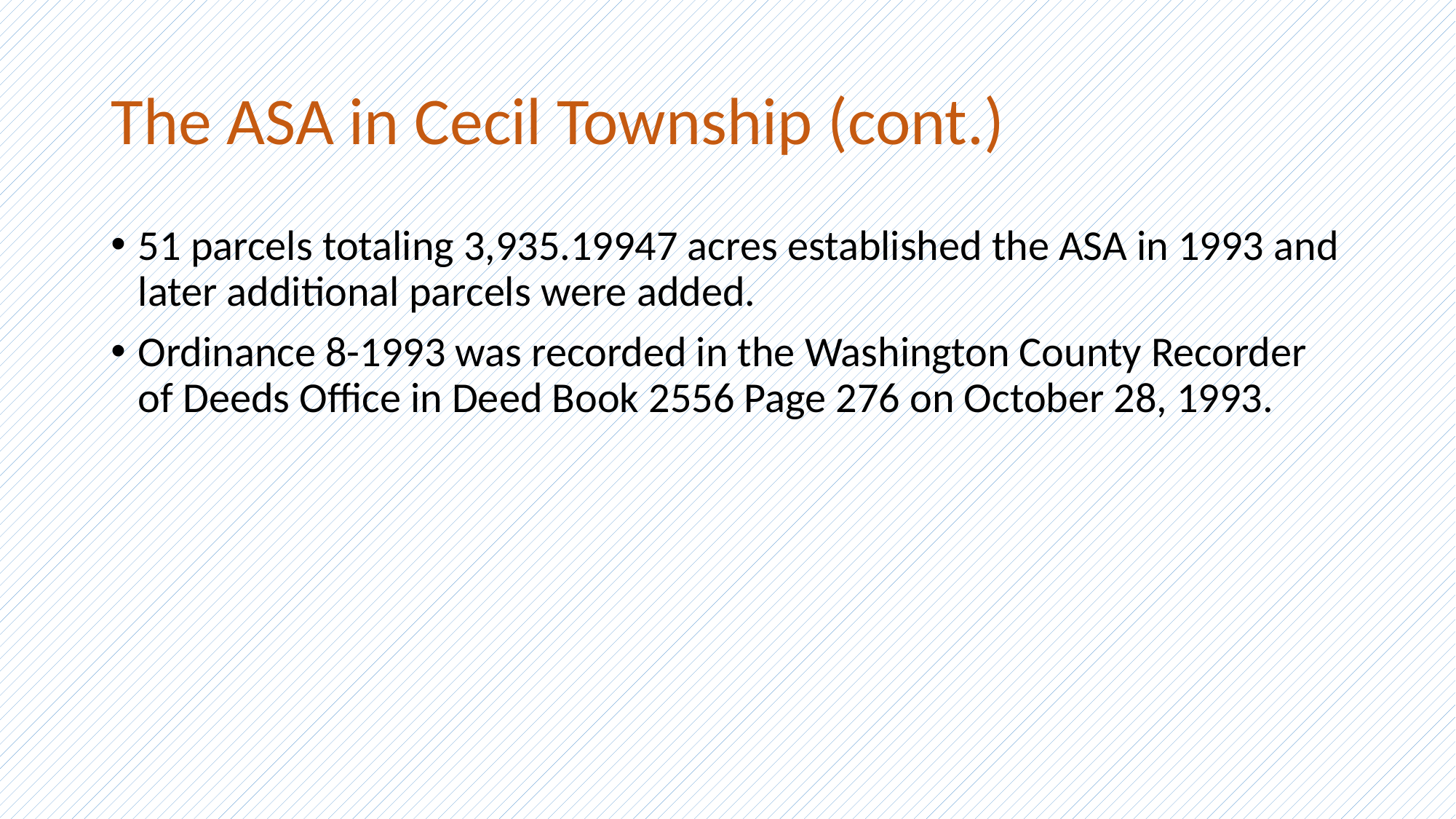

# The ASA in Cecil Township (cont.)
51 parcels totaling 3,935.19947 acres established the ASA in 1993 and later additional parcels were added.
Ordinance 8-1993 was recorded in the Washington County Recorder of Deeds Office in Deed Book 2556 Page 276 on October 28, 1993.